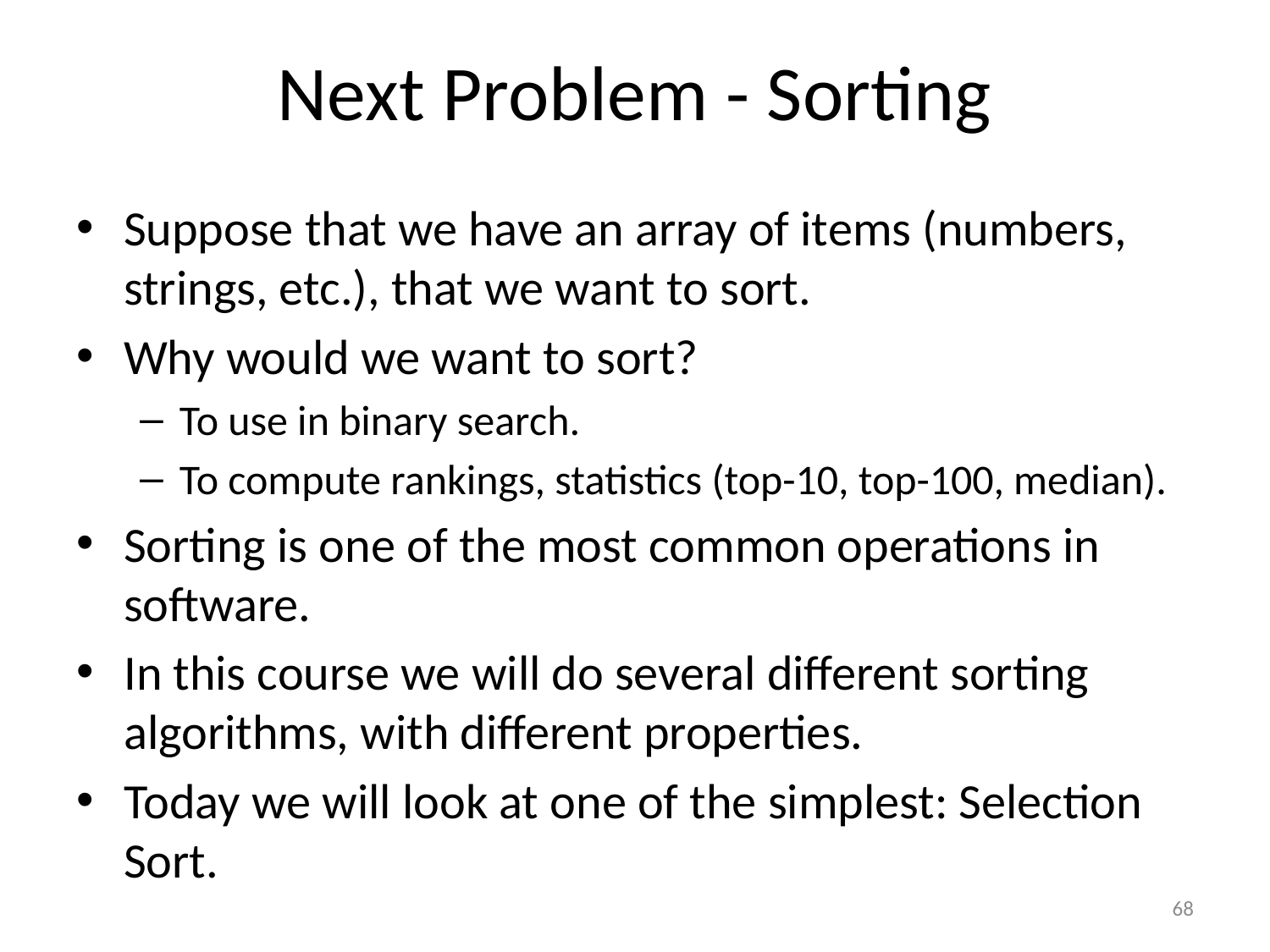

# Next Problem - Sorting
Suppose that we have an array of items (numbers, strings, etc.), that we want to sort.
Why would we want to sort?
To use in binary search.
To compute rankings, statistics (top-10, top-100, median).
Sorting is one of the most common operations in software.
In this course we will do several different sorting algorithms, with different properties.
Today we will look at one of the simplest: Selection Sort.
68